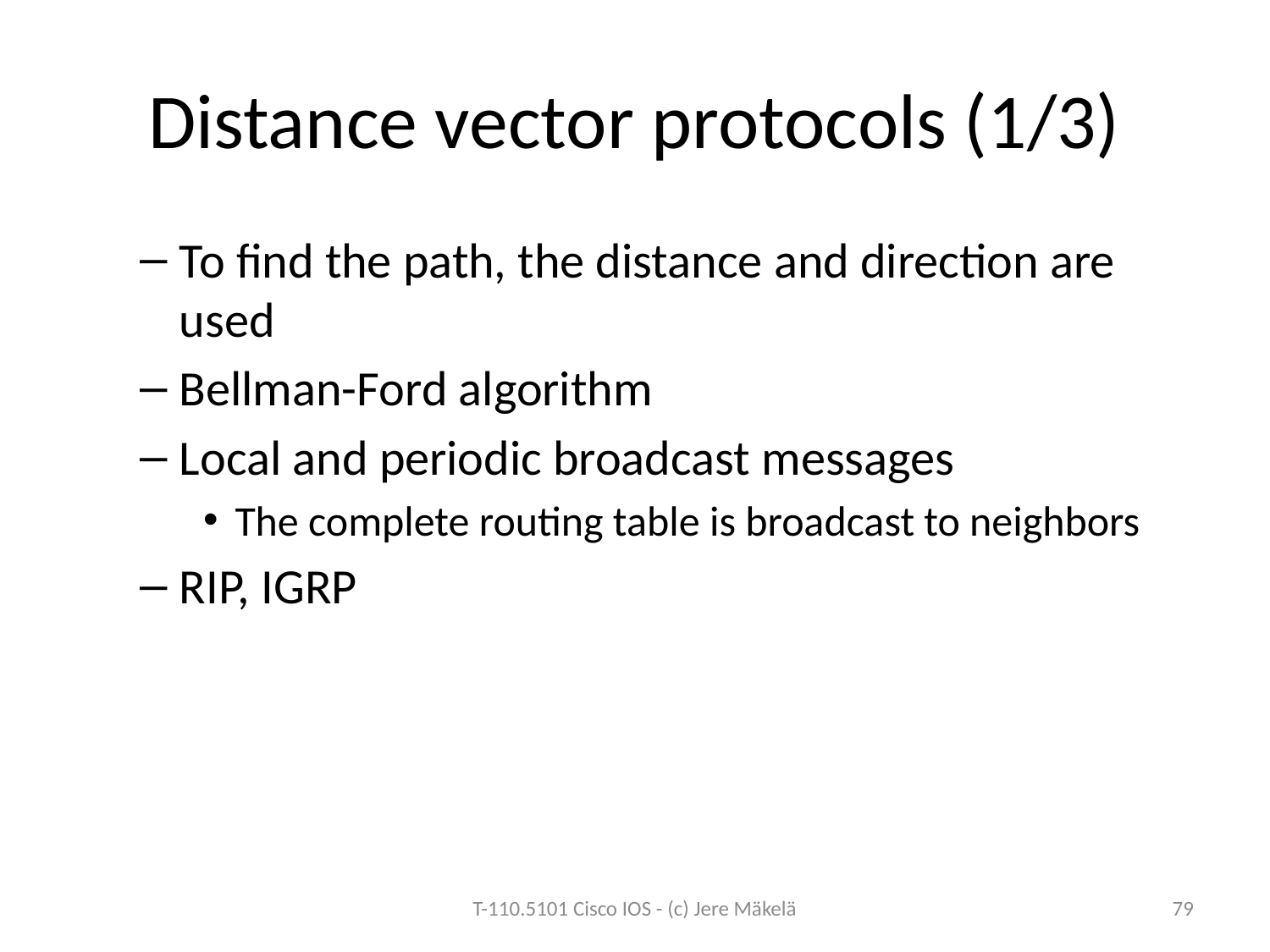

# Distance vector protocols (1/3)
To find the path, the distance and direction are used
Bellman-Ford algorithm
Local and periodic broadcast messages
The complete routing table is broadcast to neighbors
RIP, IGRP

T-110.5101 Cisco IOS - (c) Jere Mäkelä
79